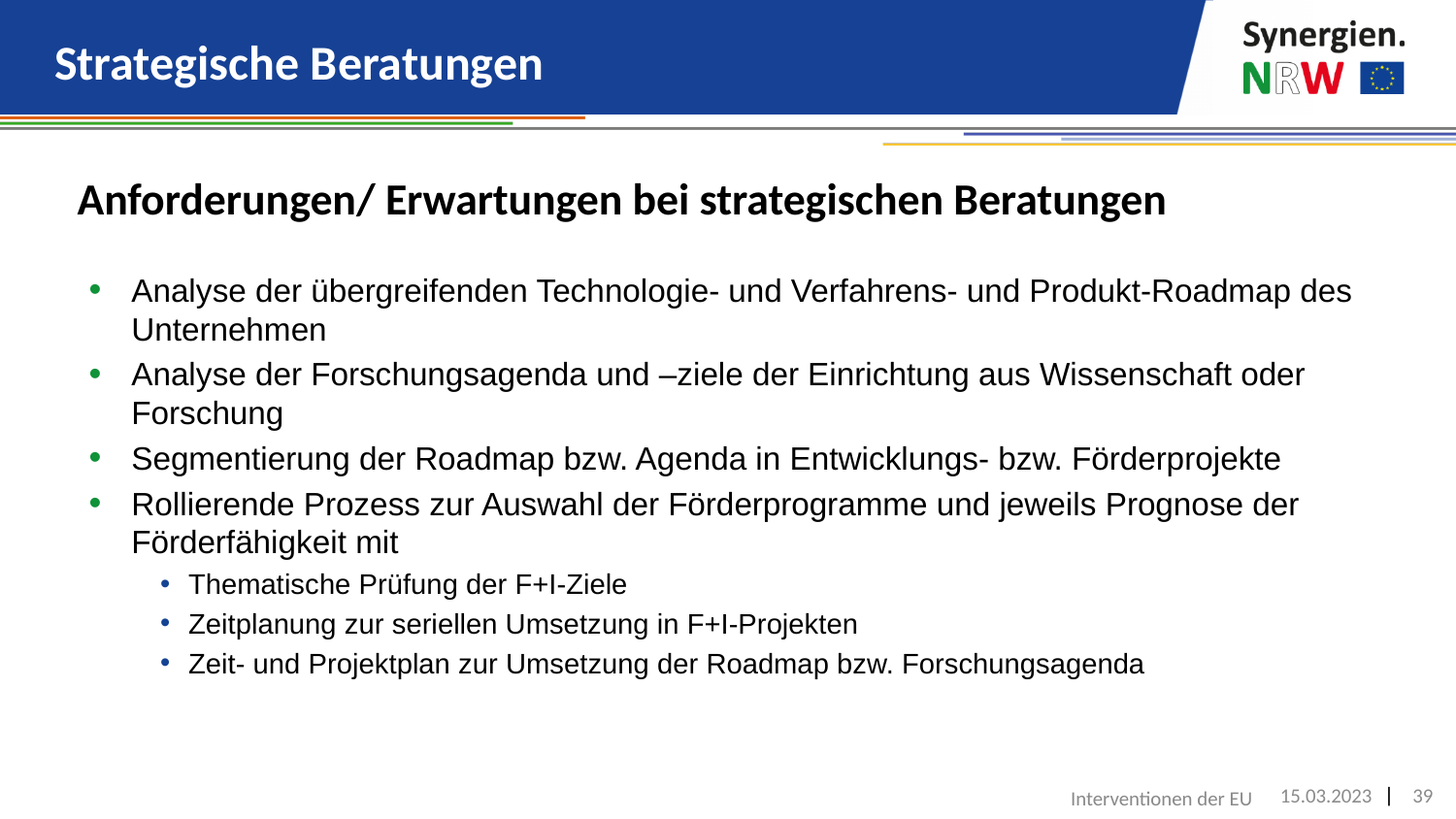

# Strategische Beratungen
Anforderungen/ Erwartungen bei strategischen Beratungen
Analyse der übergreifenden Technologie- und Verfahrens- und Produkt-Roadmap des Unternehmen
Analyse der Forschungsagenda und –ziele der Einrichtung aus Wissenschaft oder Forschung
Segmentierung der Roadmap bzw. Agenda in Entwicklungs- bzw. Förderprojekte
Rollierende Prozess zur Auswahl der Förderprogramme und jeweils Prognose der Förderfähigkeit mit
Thematische Prüfung der F+I-Ziele
Zeitplanung zur seriellen Umsetzung in F+I-Projekten
Zeit- und Projektplan zur Umsetzung der Roadmap bzw. Forschungsagenda

Interventionen der EU
15.03.2023
39